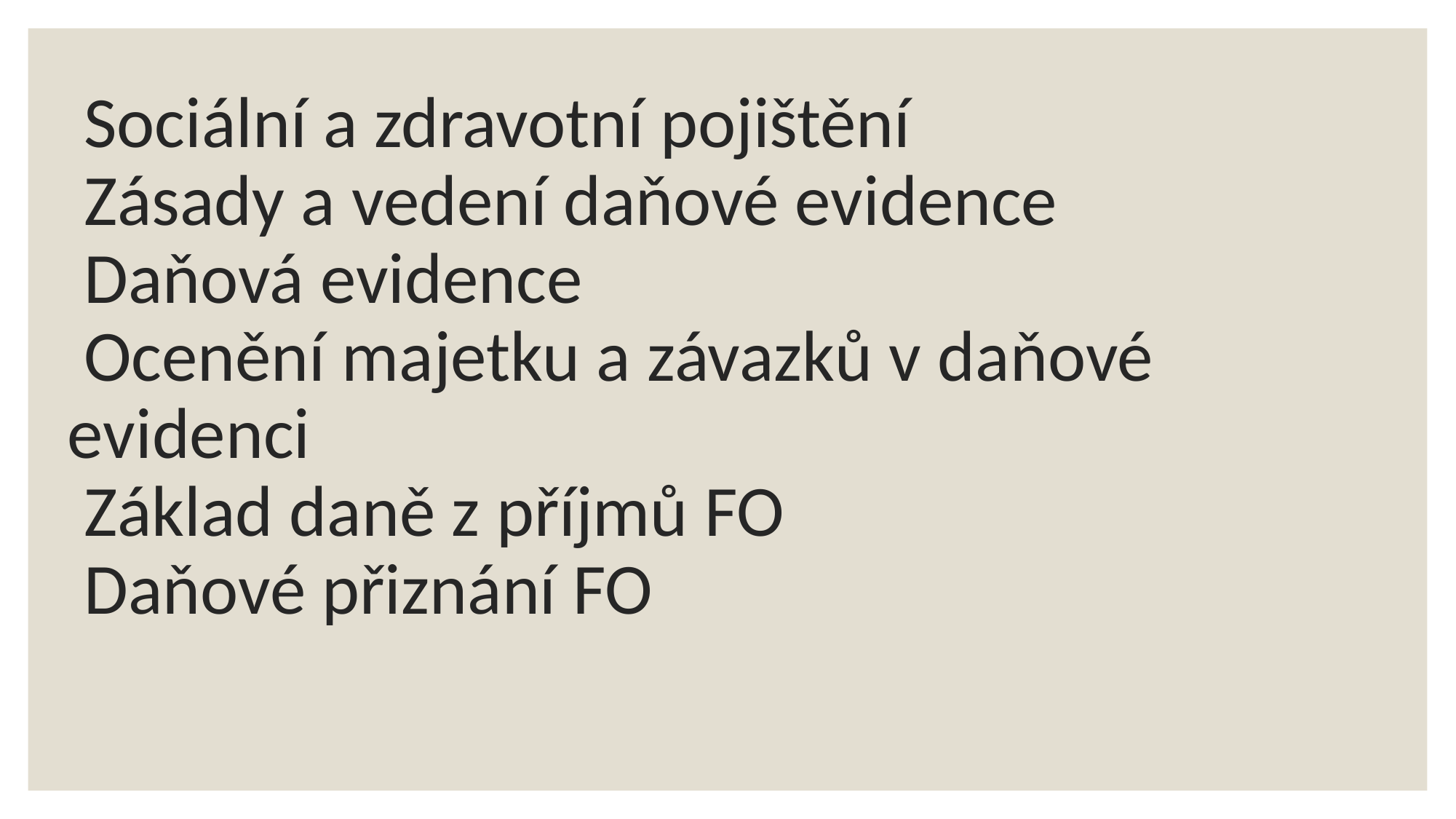

# Sociální a zdravotní pojištění Zásady a vedení daňové evidence Daňová evidence Ocenění majetku a závazků v daňové evidenci Základ daně z příjmů FO Daňové přiznání FO